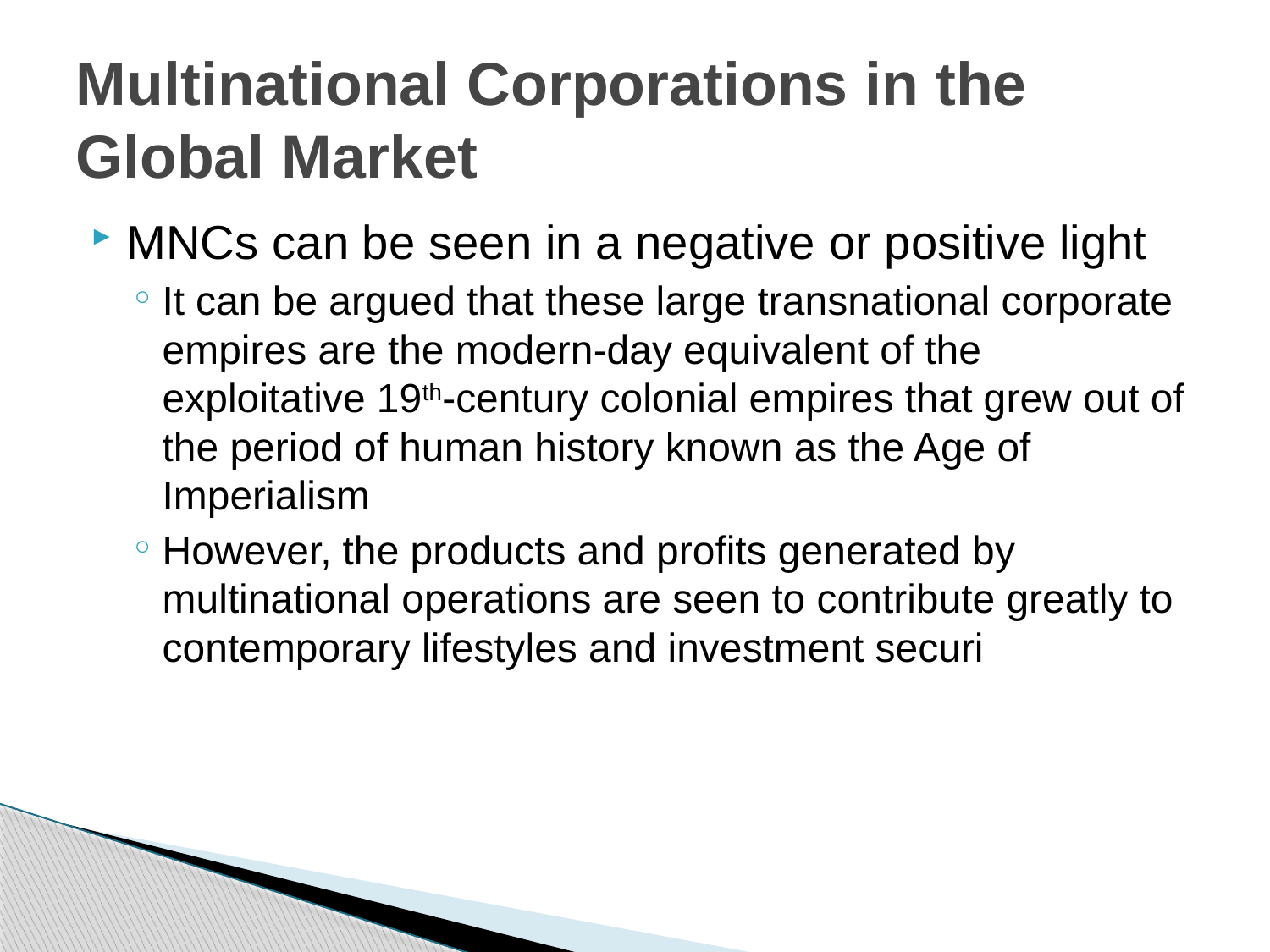

# Multinational Corporations in the Global Market
MNCs can be seen in a negative or positive light
It can be argued that these large transnational corporate empires are the modern-day equivalent of the exploitative 19th-century colonial empires that grew out of the period of human history known as the Age of Imperialism
However, the products and profits generated by multinational operations are seen to contribute greatly to contemporary lifestyles and investment securi